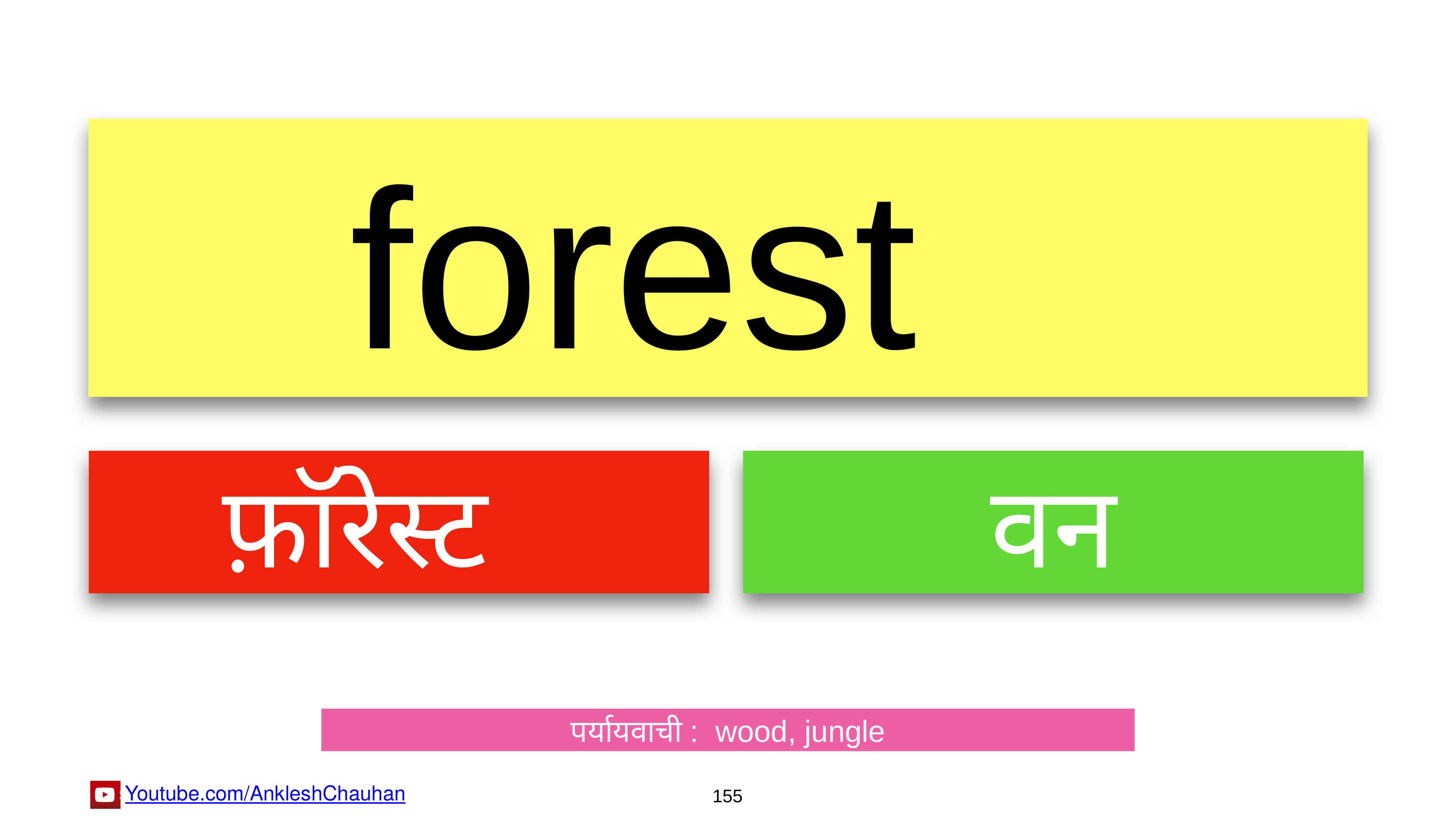

forest
फ़ॉरेस्ट
वन
पर्यायवाची :  wood, jungle
155